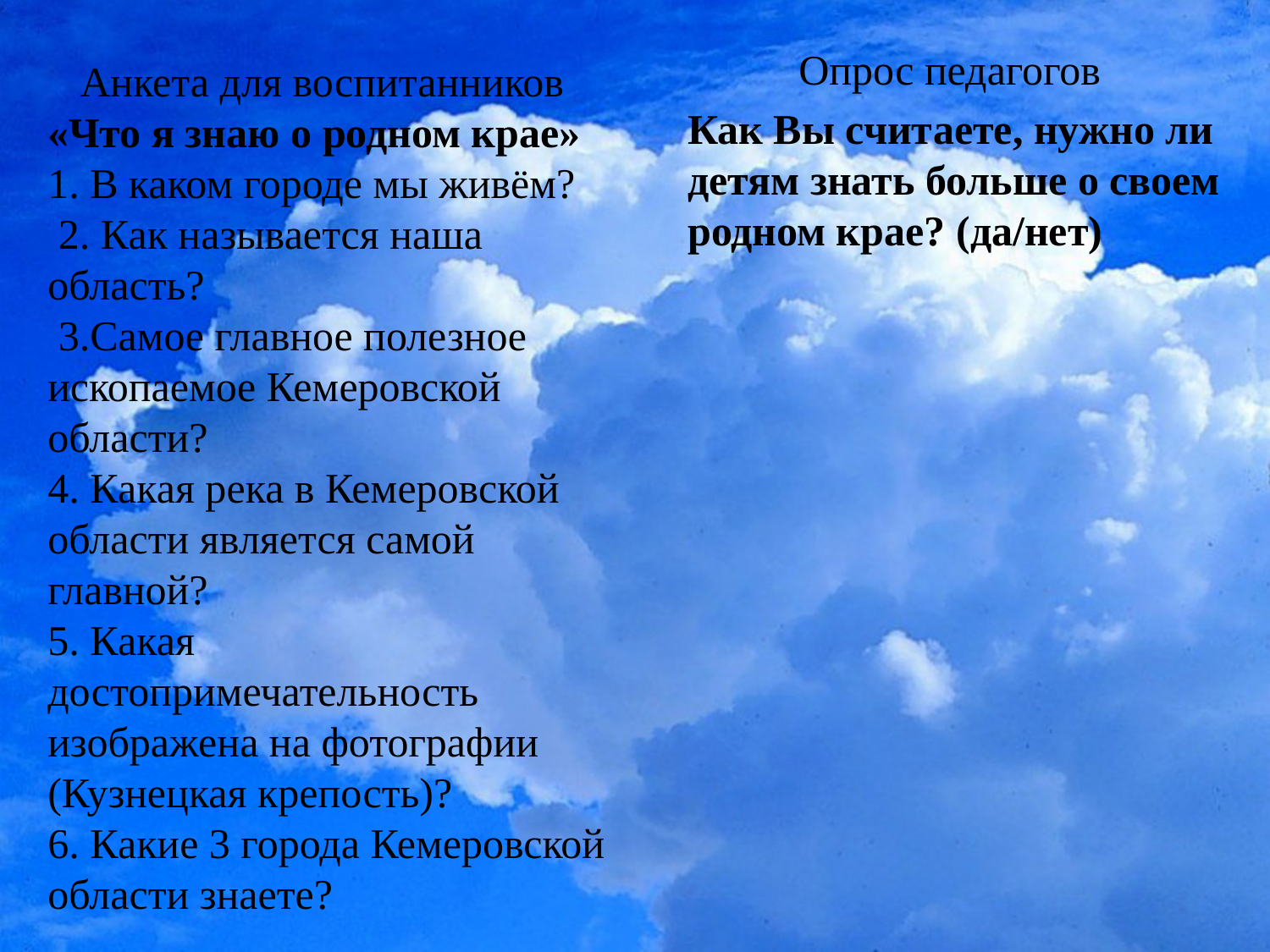

Опрос педагогов
Как Вы считаете, нужно ли детям знать больше о своем родном крае? (да/нет)

# Анкета для воспитанников «Что я знаю о родном крае» 1. В каком городе мы живём? 2. Как называется наша область? 3.Самое главное полезное ископаемое Кемеровской области? 4. Какая река в Кемеровской области является самой главной? 5. Какая достопримечательность изображена на фотографии (Кузнецкая крепость)? 6. Какие 3 города Кемеровской области знаете?